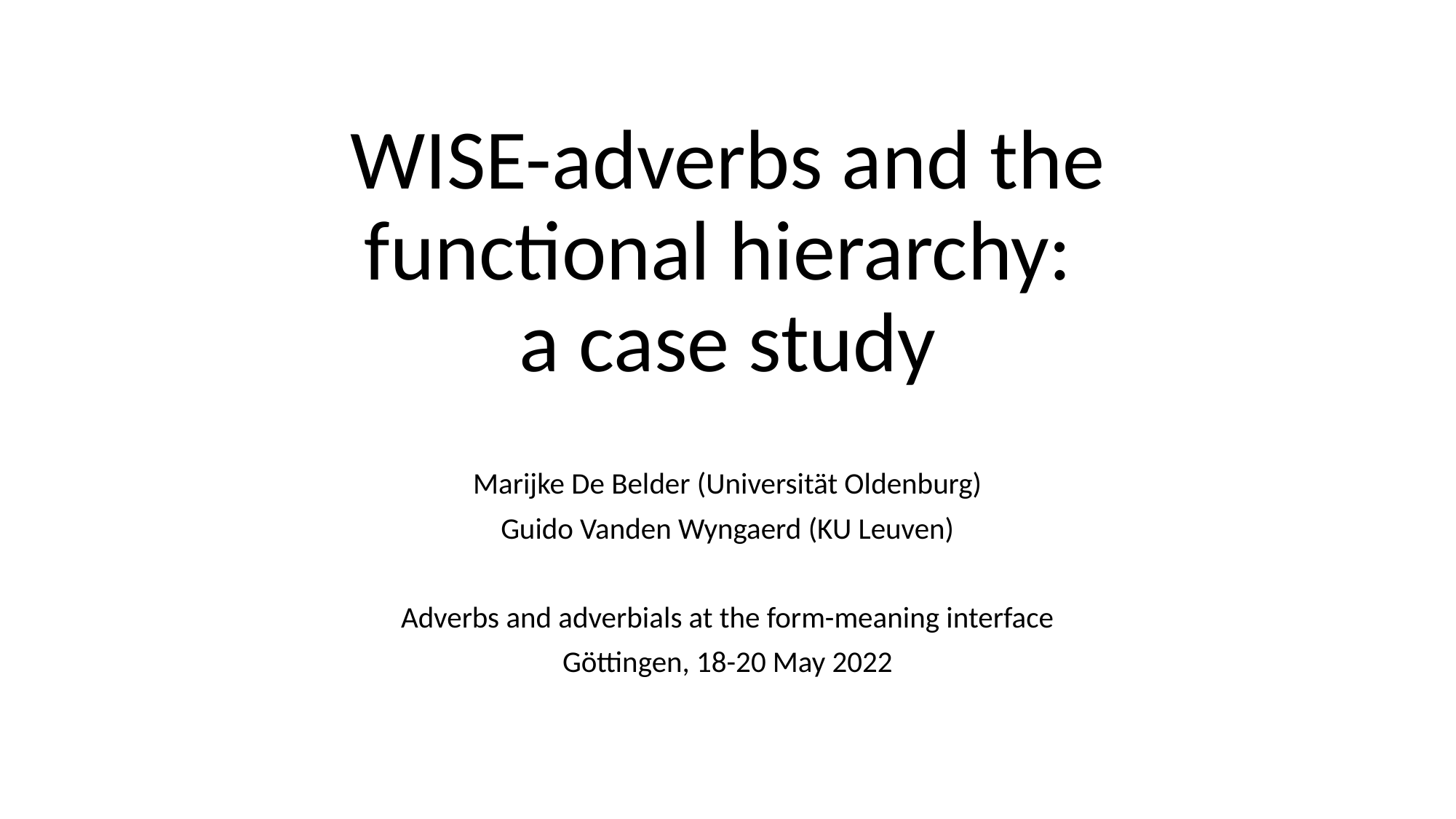

# WISE-adverbs and the functional hierarchy: a case study
Marijke De Belder (Universität Oldenburg)
Guido Vanden Wyngaerd (KU Leuven)

Adverbs and adverbials at the form-meaning interface
Göttingen, 18-20 May 2022